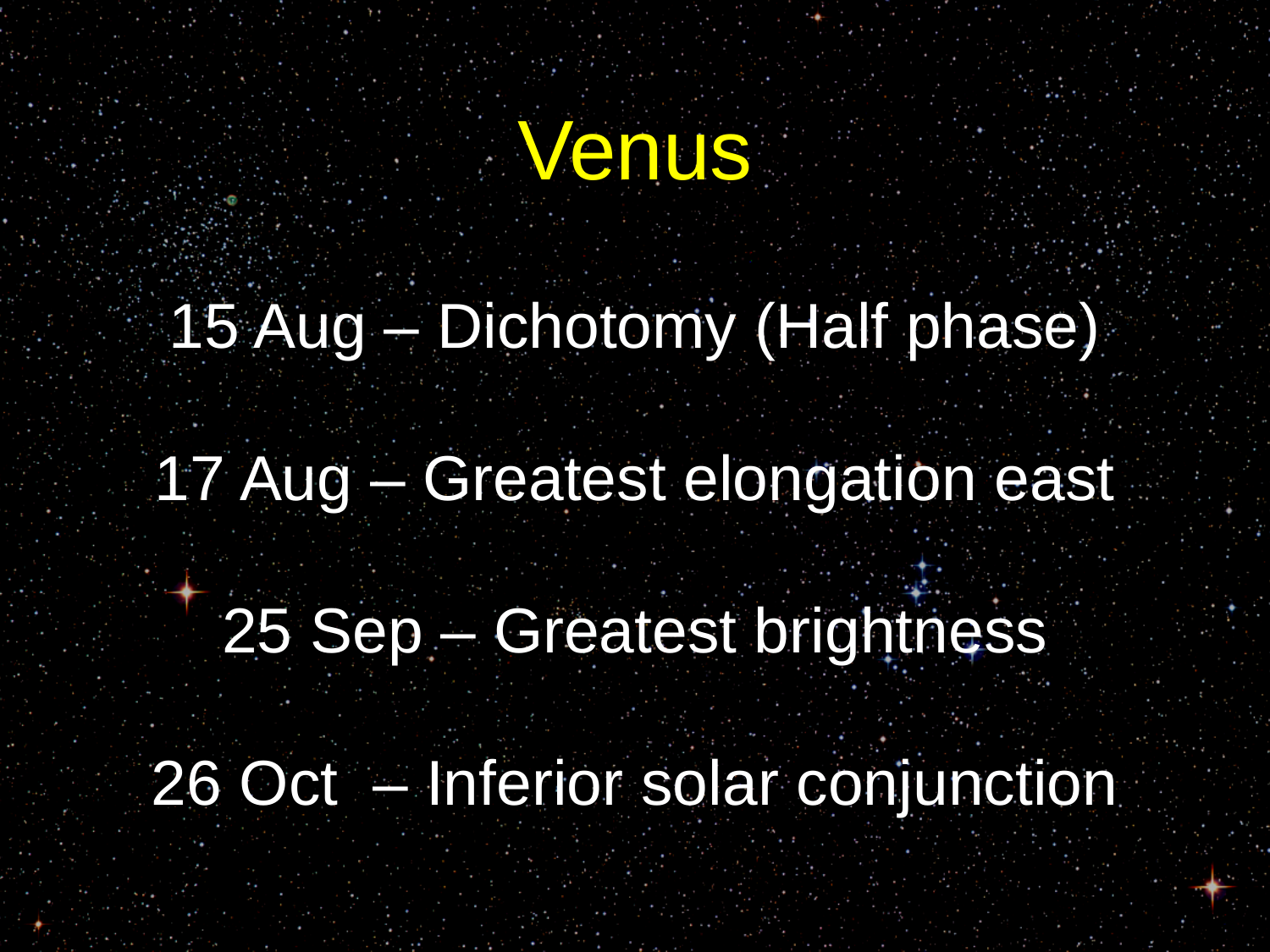

# Venus

15 Aug – Dichotomy (Half phase)

17 Aug – Greatest elongation east

25 Sep – Greatest brightness

26 Oct  – Inferior solar conjunction